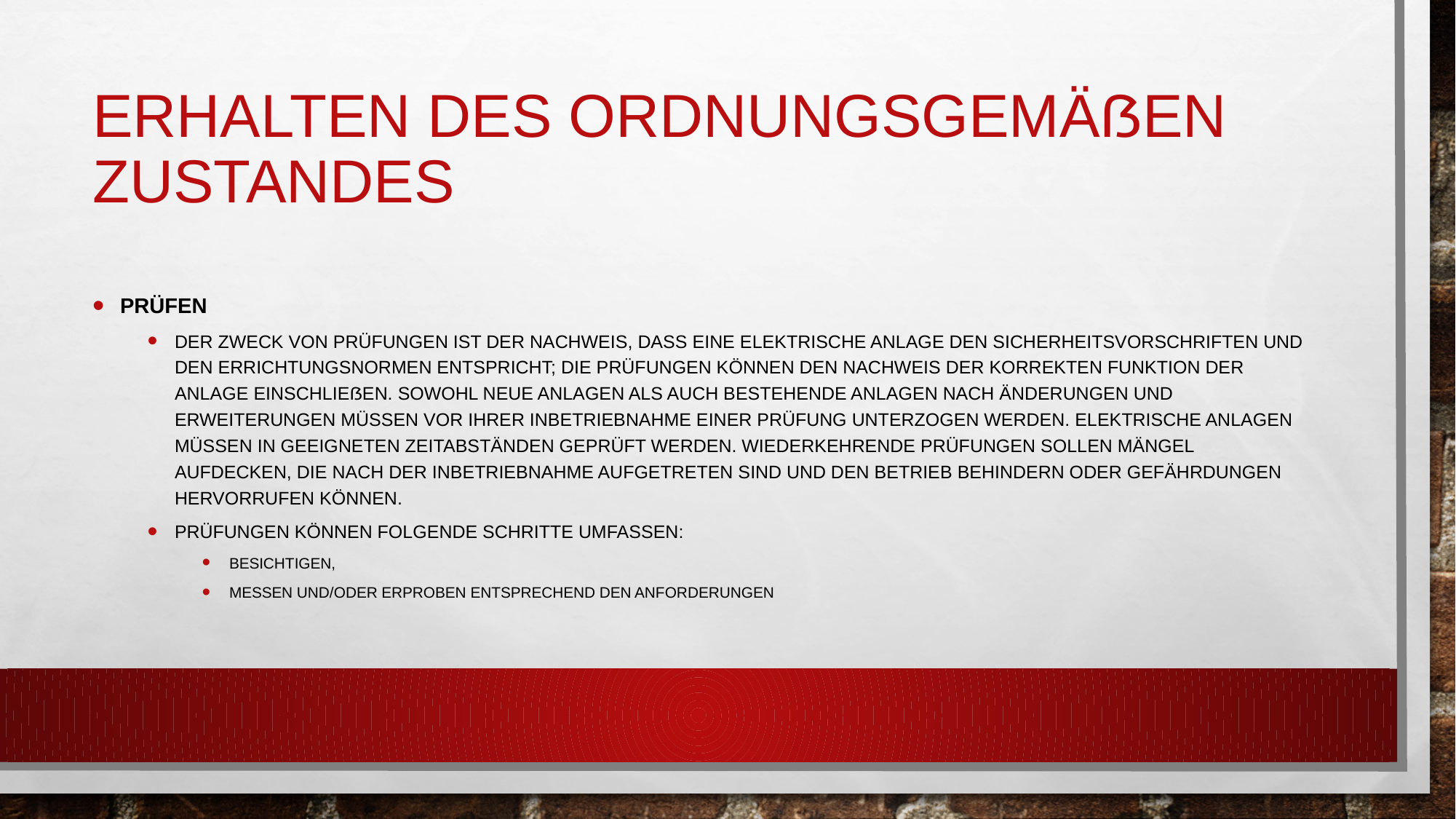

# Erhalten des ordnungsgemäßen Zustandes
Prüfen
Der Zweck von Prüfungen ist der Nachweis, dass eine elektrische Anlage den Sicherheitsvorschriften und den Errichtungsnormen entspricht; die Prüfungen können den Nachweis der korrekten Funktion der Anlage einschließen. Sowohl neue Anlagen als auch bestehende Anlagen nach Änderungen und Erweiterungen müssen vor ihrer Inbetriebnahme einer Prüfung unterzogen werden. Elektrische Anlagen müssen in geeigneten Zeitabständen geprüft werden. Wiederkehrende Prüfungen sollen Mängel aufdecken, die nach der Inbetriebnahme aufgetreten sind und den Betrieb behindern oder Gefährdungen hervorrufen können.
Prüfungen können folgende Schritte umfassen:
Besichtigen,
Messen und/oder Erproben entsprechend den Anforderungen